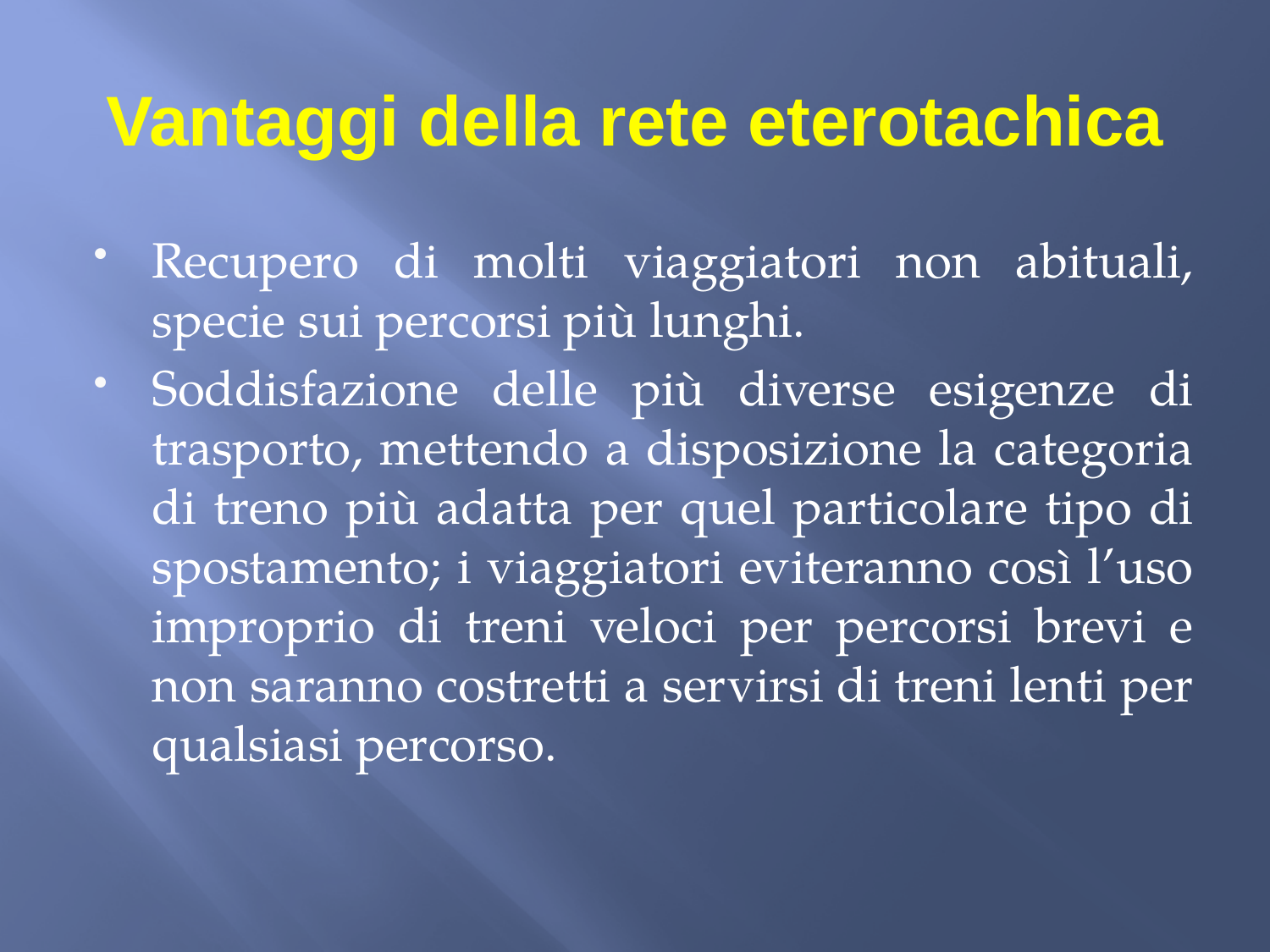

# Vantaggi della rete eterotachica
Recupero di molti viaggiatori non abituali, specie sui percorsi più lunghi.
Soddisfazione delle più diverse esigenze di trasporto, mettendo a disposizione la categoria di treno più adatta per quel particolare tipo di spostamento; i viaggiatori eviteranno così l’uso improprio di treni veloci per percorsi brevi e non saranno costretti a servirsi di treni lenti per qualsiasi percorso.